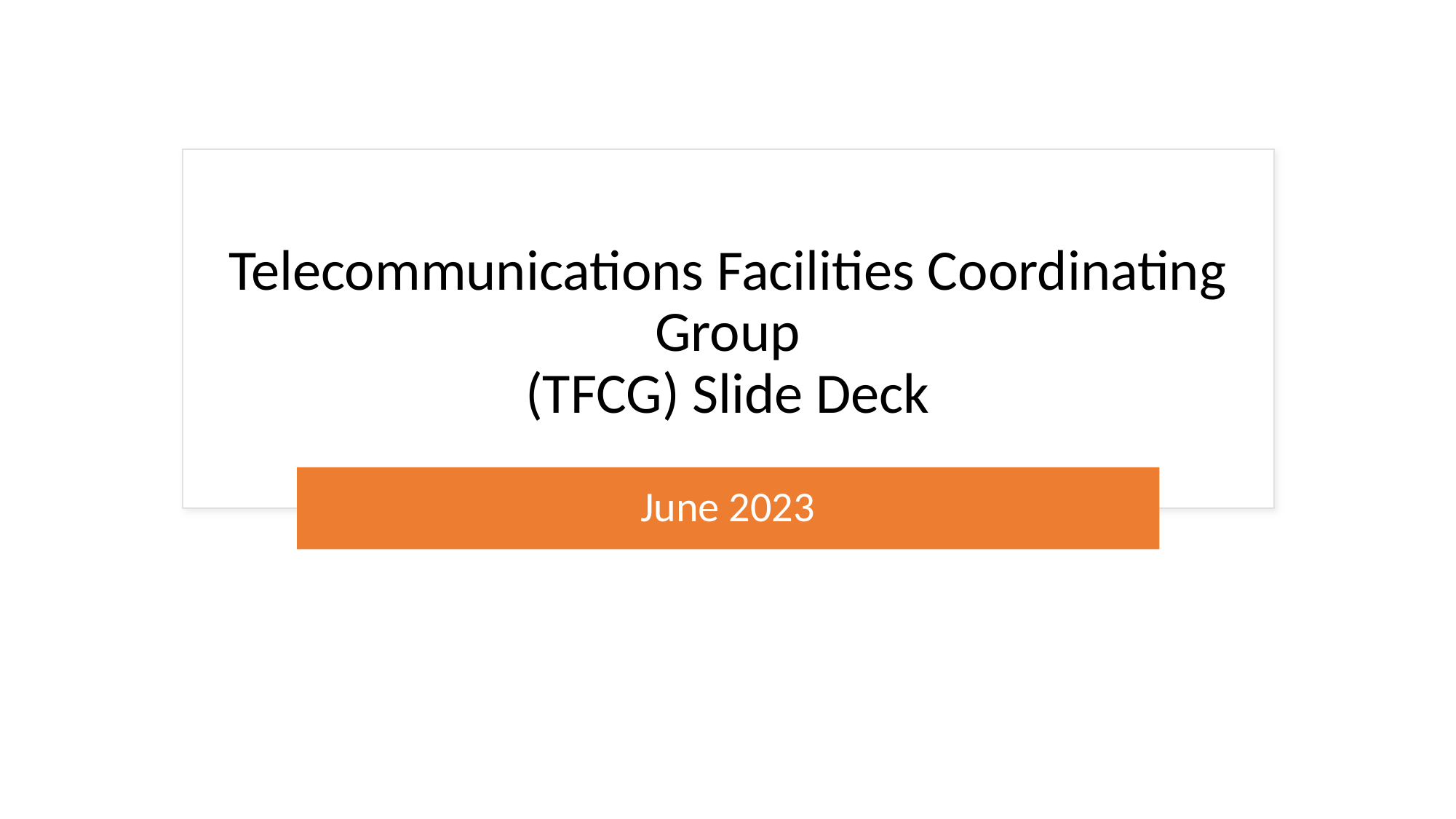

# Telecommunications Facilities Coordinating Group (TFCG) Slide Deck

June 2023